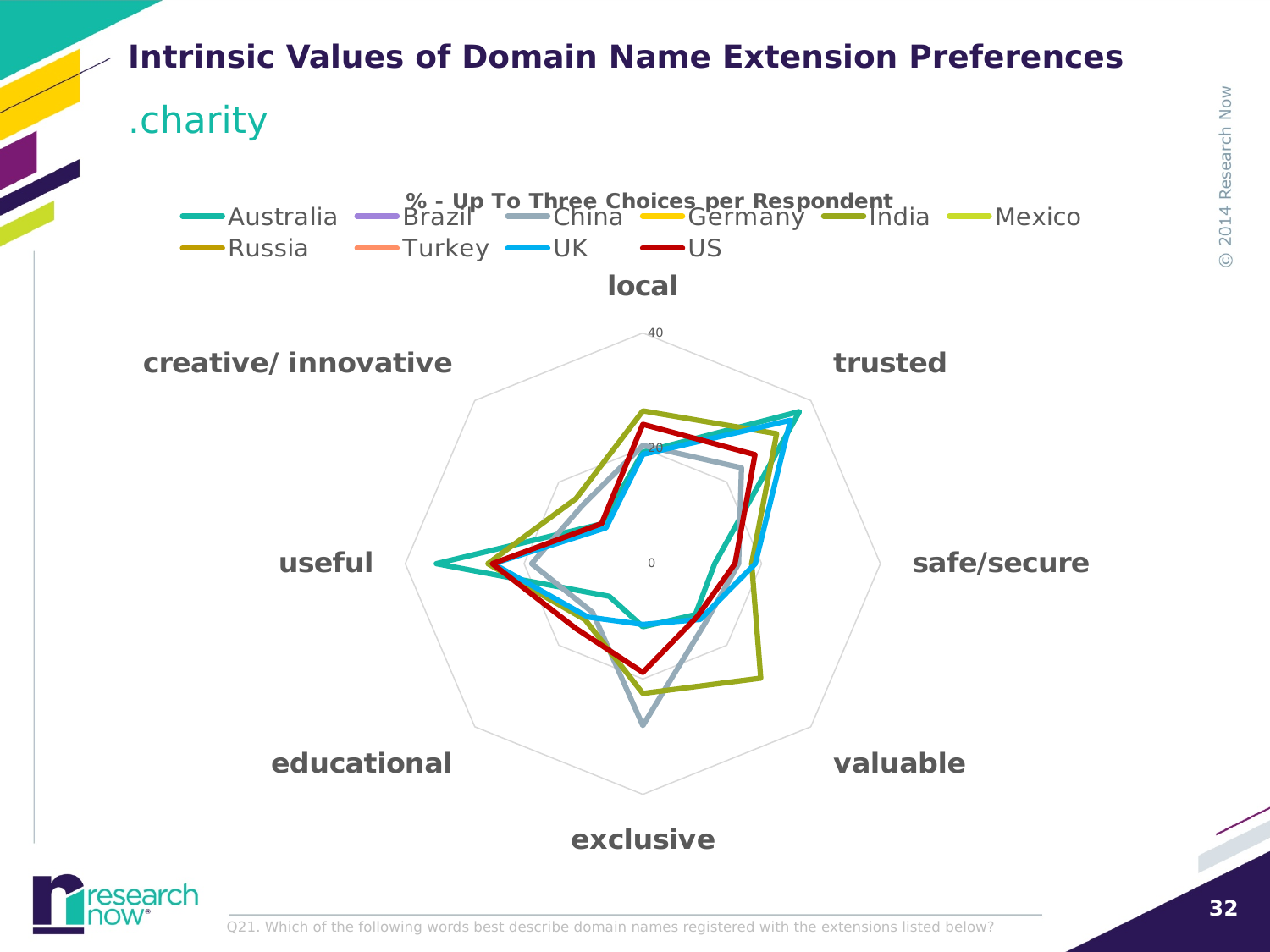

# Intrinsic Values of Domain Name Extension Preferences
.charity

### Chart: % - Up To Three Choices per Respondent

| Category | Australia | Brazil | China | Germany | India | Mexico | Russia | Turkey | UK | US |
|---|---|---|---|---|---|---|---|---|---|---|
| local | 19.3359375 | None | 20.5179282868526 | None | 26.49402390438247 | None | None | None | 18.94531249999999 | 24.16502946954813 |
| trusted | 37.30468749999997 | None | 23.50597609561753 | None | 31.87250996015936 | None | None | None | 35.15625 | 26.71905697445973 |
| safe/secure | 12.109375 | None | 16.1354581673307 | None | 18.32669322709163 | None | None | None | 18.94531249999999 | 15.52062868369351 |
| valuable | 12.5 | None | 14.7410358565737 | None | 28.08764940239043 | None | None | None | 13.671875 | 12.96660117878193 |
| exclusive | 10.9375 | None | 28.08764940239043 | None | 22.50996015936256 | None | None | None | 10.546875 | 18.86051080550098 |
| educational | 8.0078125 | None | 11.95219123505977 | None | 13.74501992031872 | None | None | None | 13.0859375 | 15.91355599214145 |
| useful | 34.76562500000001 | None | 18.72509960159362 | None | 26.09561752988048 | None | None | None | 25.19531249999999 | 25.34381139489194 |
| creative/ innovative | 9.765625 | None | 14.34262948207171 | None | 15.93625498007968 | None | None | None | 8.7890625 | 9.82318271119843 |
Q21. Which of the following words best describe domain names registered with the extensions listed below?